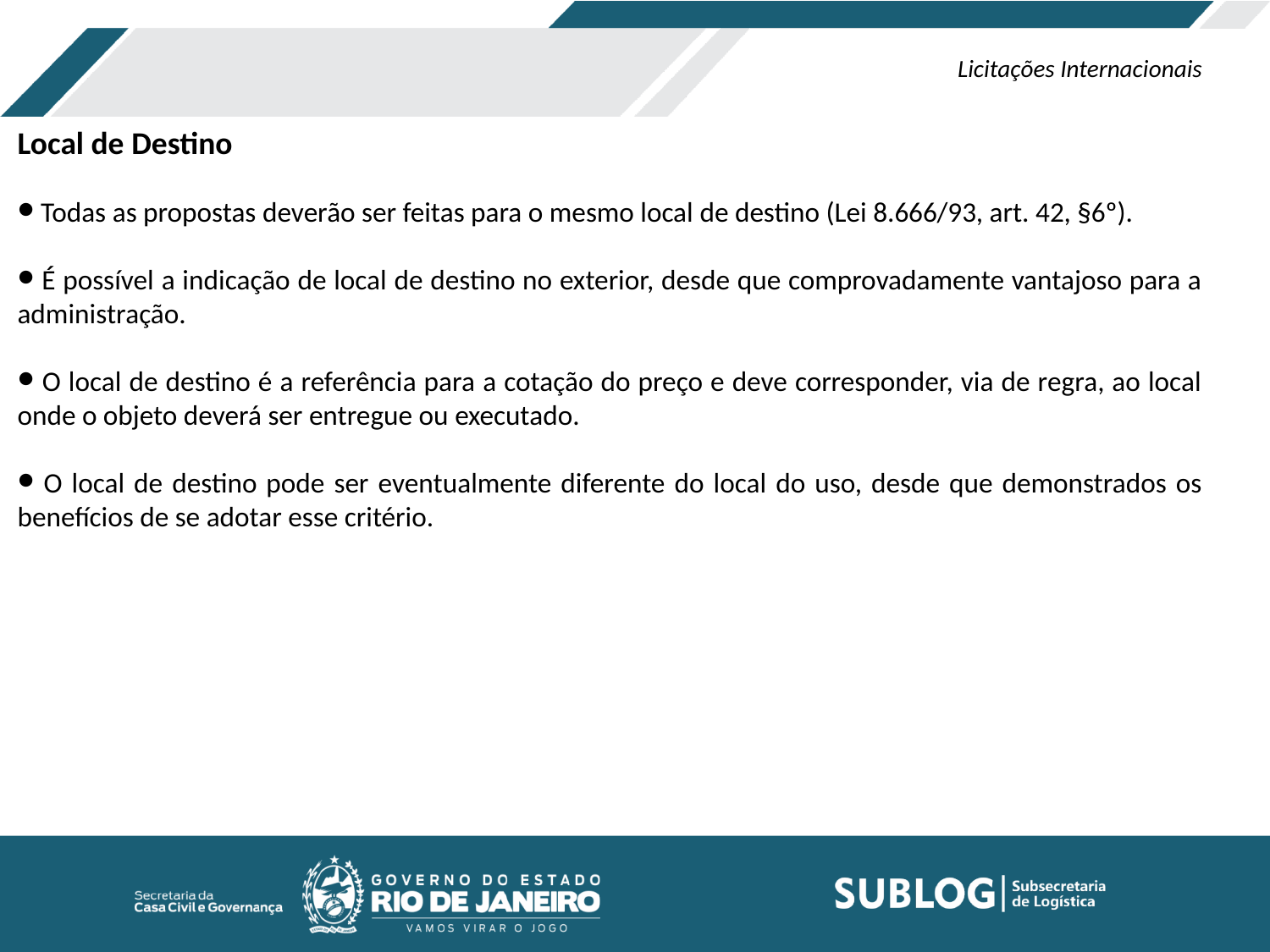

Licitações Internacionais
Local de Destino

 Todas as propostas deverão ser feitas para o mesmo local de destino (Lei 8.666/93, art. 42, §6º).

 É possível a indicação de local de destino no exterior, desde que comprovadamente vantajoso para a administração.

 O local de destino é a referência para a cotação do preço e deve corresponder, via de regra, ao local onde o objeto deverá ser entregue ou executado.

 O local de destino pode ser eventualmente diferente do local do uso, desde que demonstrados os benefícios de se adotar esse critério.